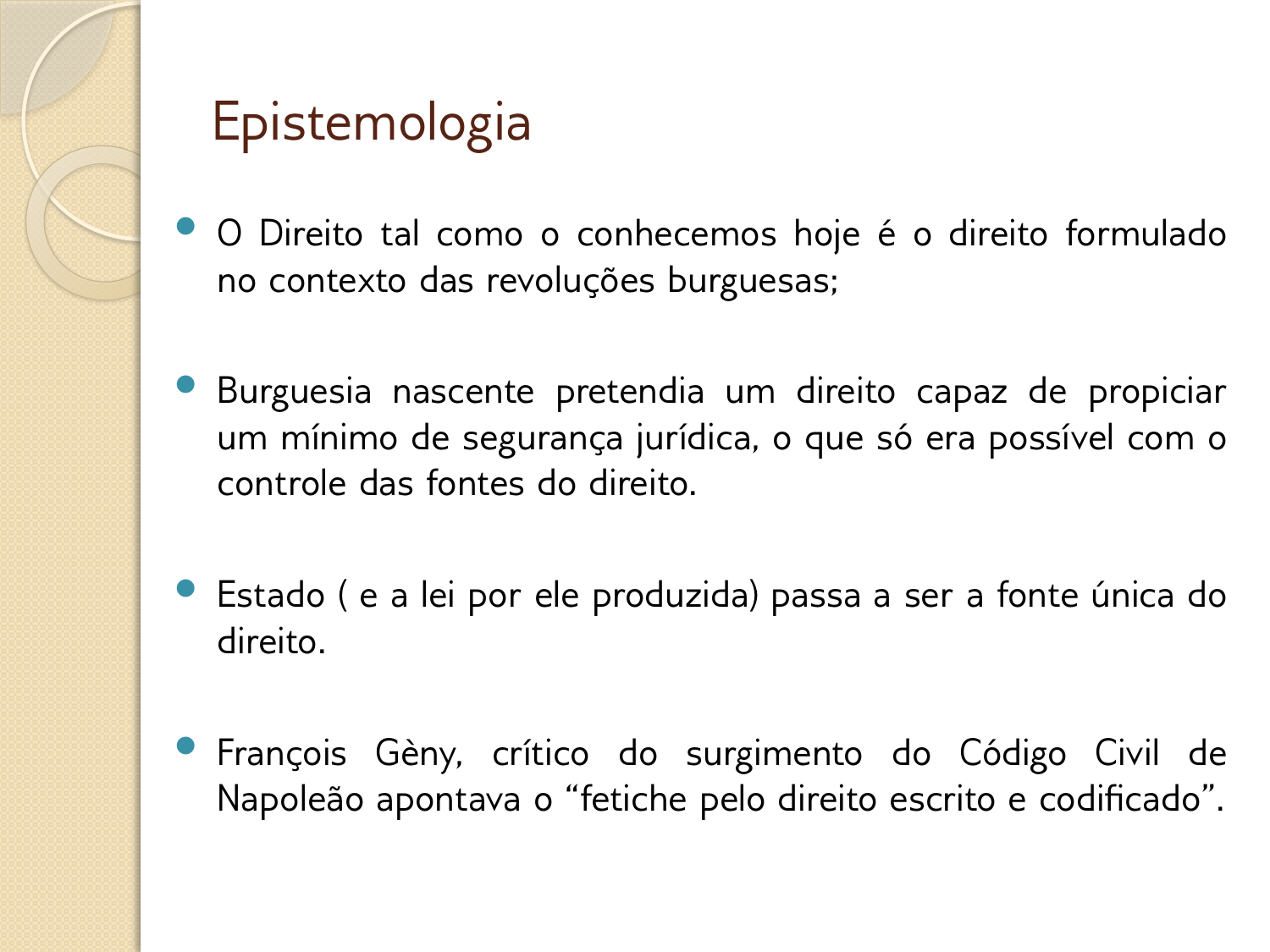

# Epistemologia
O Direito tal como o conhecemos hoje é o direito formulado no contexto das revoluções burguesas;

Burguesia nascente pretendia um direito capaz de propiciar um mínimo de segurança jurídica, o que só era possível com o controle das fontes do direito.

Estado ( e a lei por ele produzida) passa a ser a fonte única do direito.

François Gèny, crítico do surgimento do Código Civil de Napoleão apontava o “fetiche pelo direito escrito e codificado”.